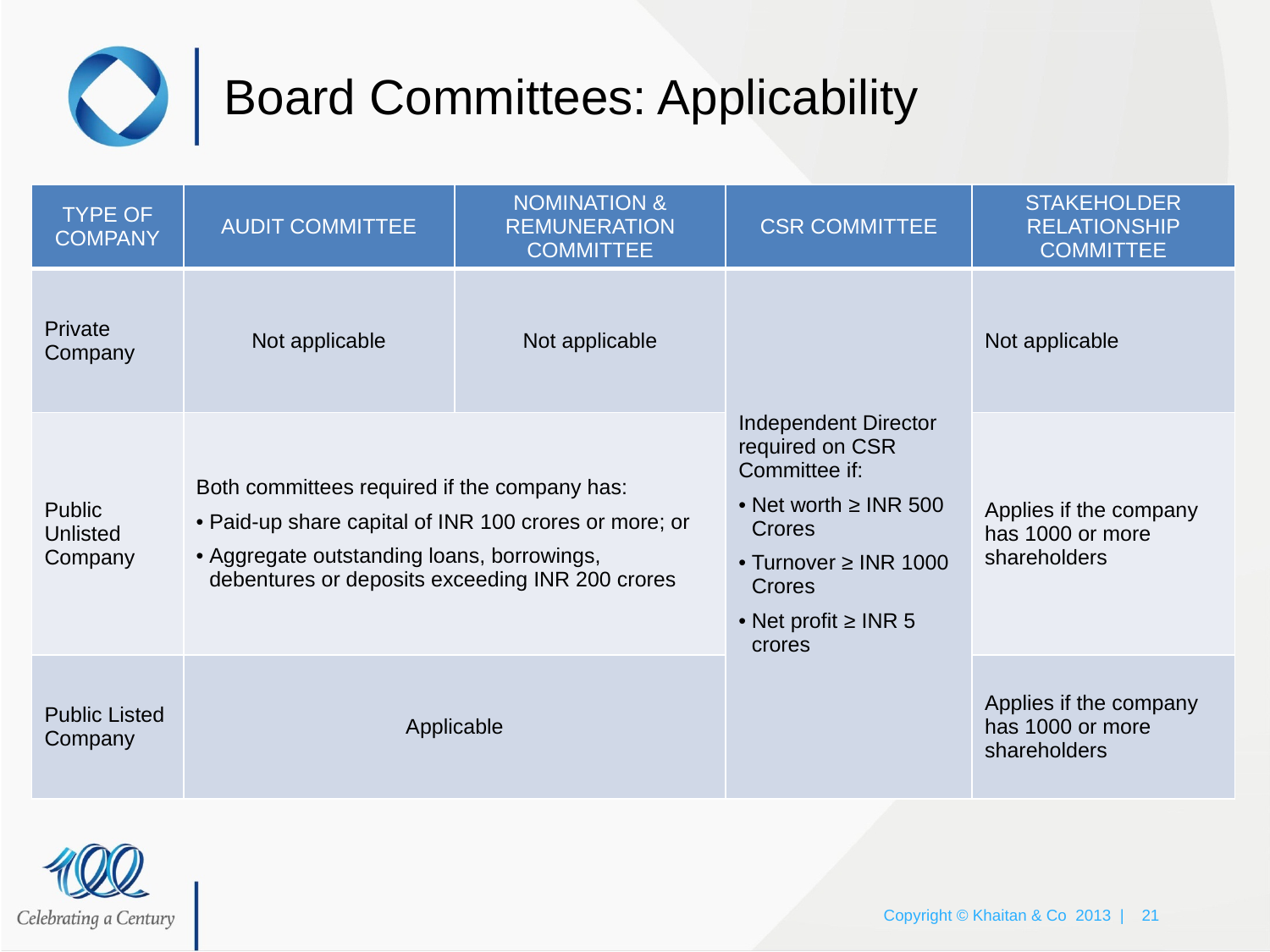

# Board Committees: Applicability
| TYPE OF COMPANY | AUDIT COMMITTEE | NOMINATION & REMUNERATION COMMITTEE | CSR COMMITTEE | STAKEHOLDER RELATIONSHIP COMMITTEE |
| --- | --- | --- | --- | --- |
| Private Company | Not applicable | Not applicable | Independent Director required on CSR Committee if: Net worth ≥ INR 500 Crores Turnover ≥ INR 1000 Crores Net profit ≥ INR 5 crores | Not applicable |
| Public Unlisted Company | Both committees required if the company has: Paid-up share capital of INR 100 crores or more; or Aggregate outstanding loans, borrowings, debentures or deposits exceeding INR 200 crores |  |  | Applies if the company has 1000 or more shareholders |
| Public Listed Company | Applicable |  |  | Applies if the company has 1000 or more shareholders |